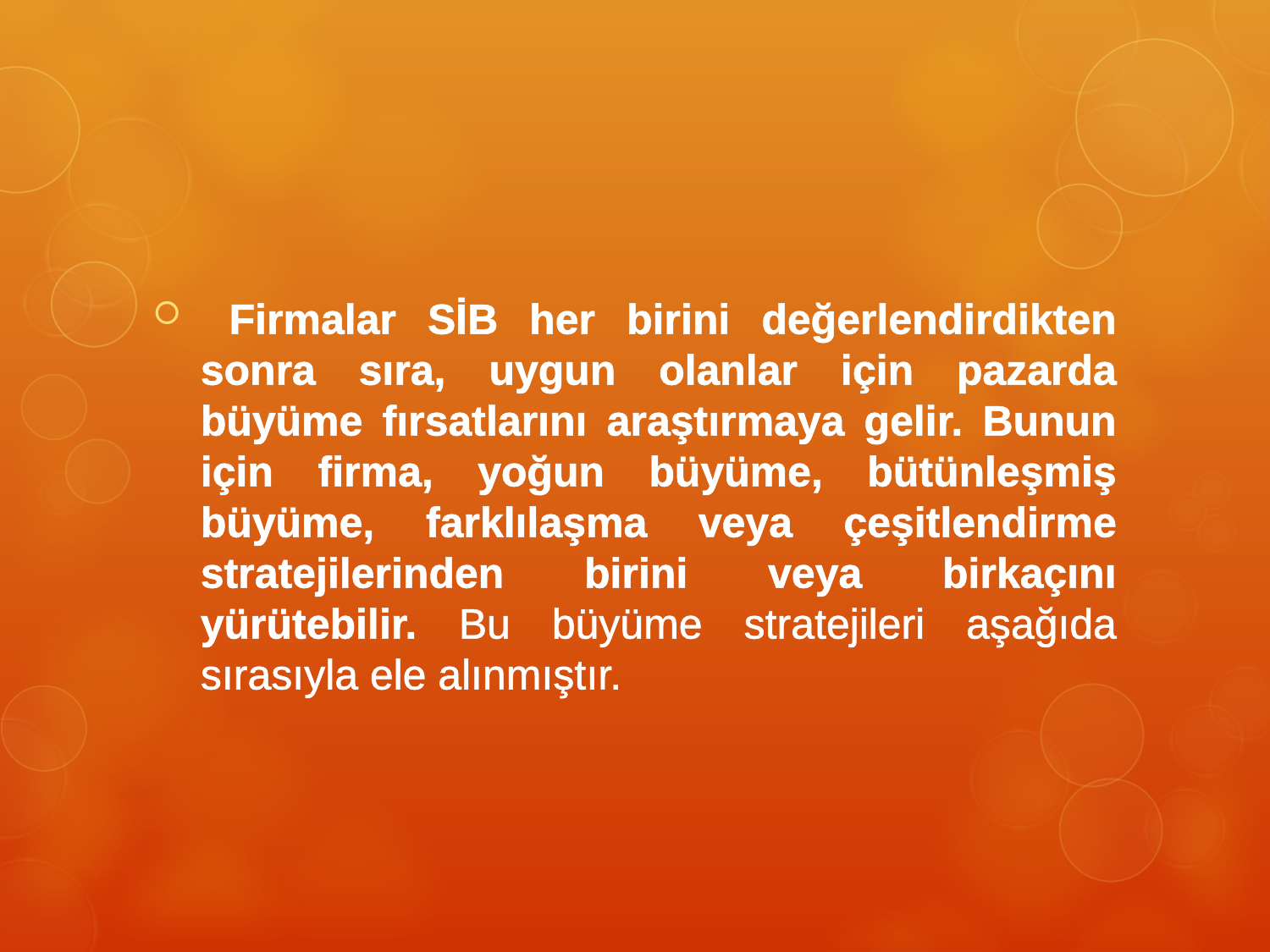

Firmalar SİB her birini değerlendirdikten sonra sıra, uygun olanlar için pazarda büyüme fırsatlarını araştırmaya gelir. Bunun için firma, yoğun büyüme, bütünleşmiş büyüme, farklılaşma veya çeşitlendirme stratejilerinden birini veya birkaçını yürütebilir. Bu büyüme stratejileri aşağıda sırasıyla ele alınmıştır.